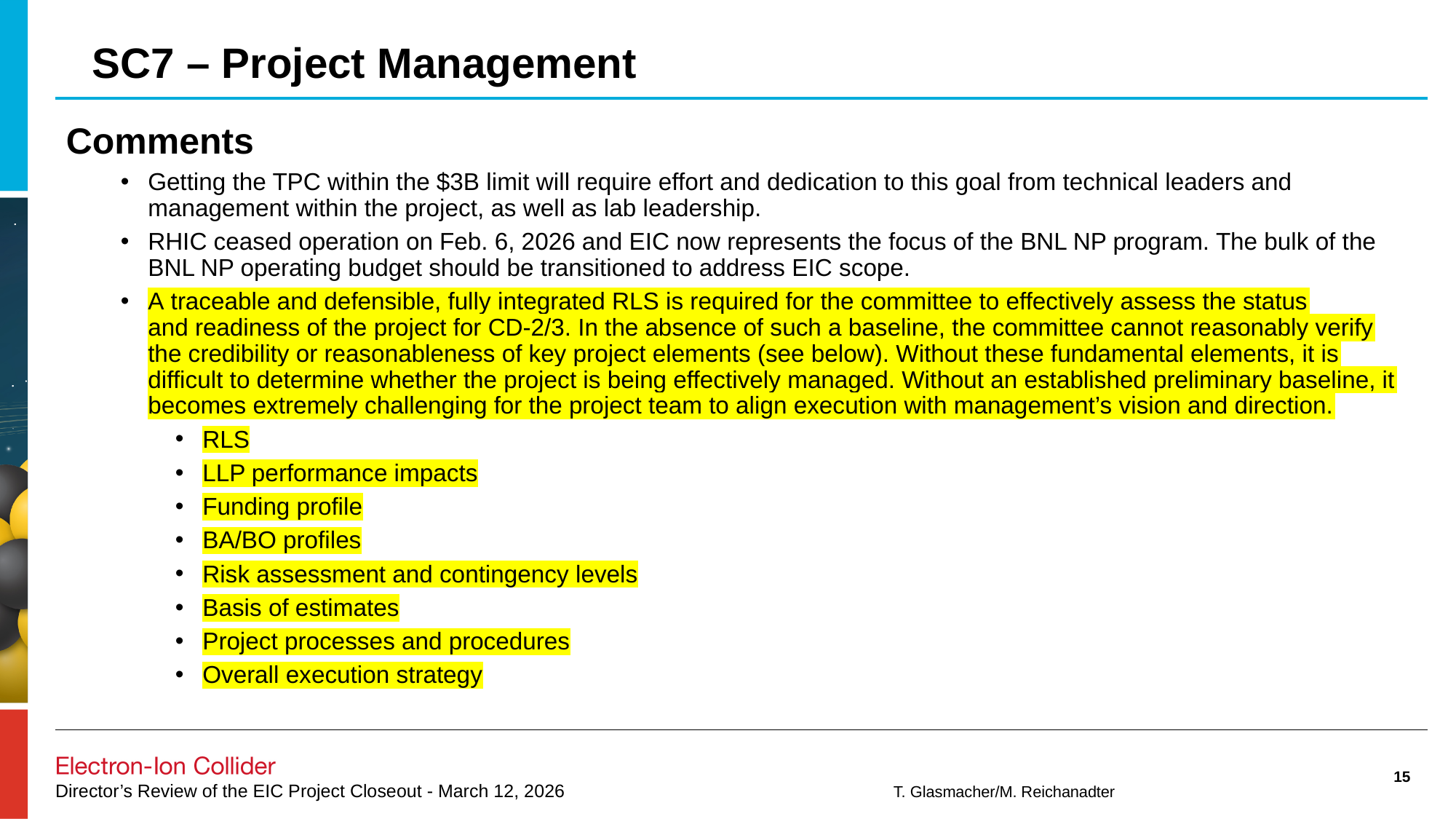

SC7 – Project Management
Comments
Getting the TPC within the $3B limit will require effort and dedication to this goal from technical leaders and management within the project, as well as lab leadership.
RHIC ceased operation on Feb. 6, 2026 and EIC now represents the focus of the BNL NP program. The bulk of the BNL NP operating budget should be transitioned to address EIC scope.
A traceable and defensible, fully integrated RLS is required for the committee to effectively assess the status and readiness of the project for CD-2/3. In the absence of such a baseline, the committee cannot reasonably verify the credibility or reasonableness of key project elements (see below). Without these fundamental elements, it is difficult to determine whether the project is being effectively managed. Without an established preliminary baseline, it becomes extremely challenging for the project team to align execution with management’s vision and direction.
RLS
LLP performance impacts
Funding profile
BA/BO profiles
Risk assessment and contingency levels
Basis of estimates
Project processes and procedures
Overall execution strategy

15